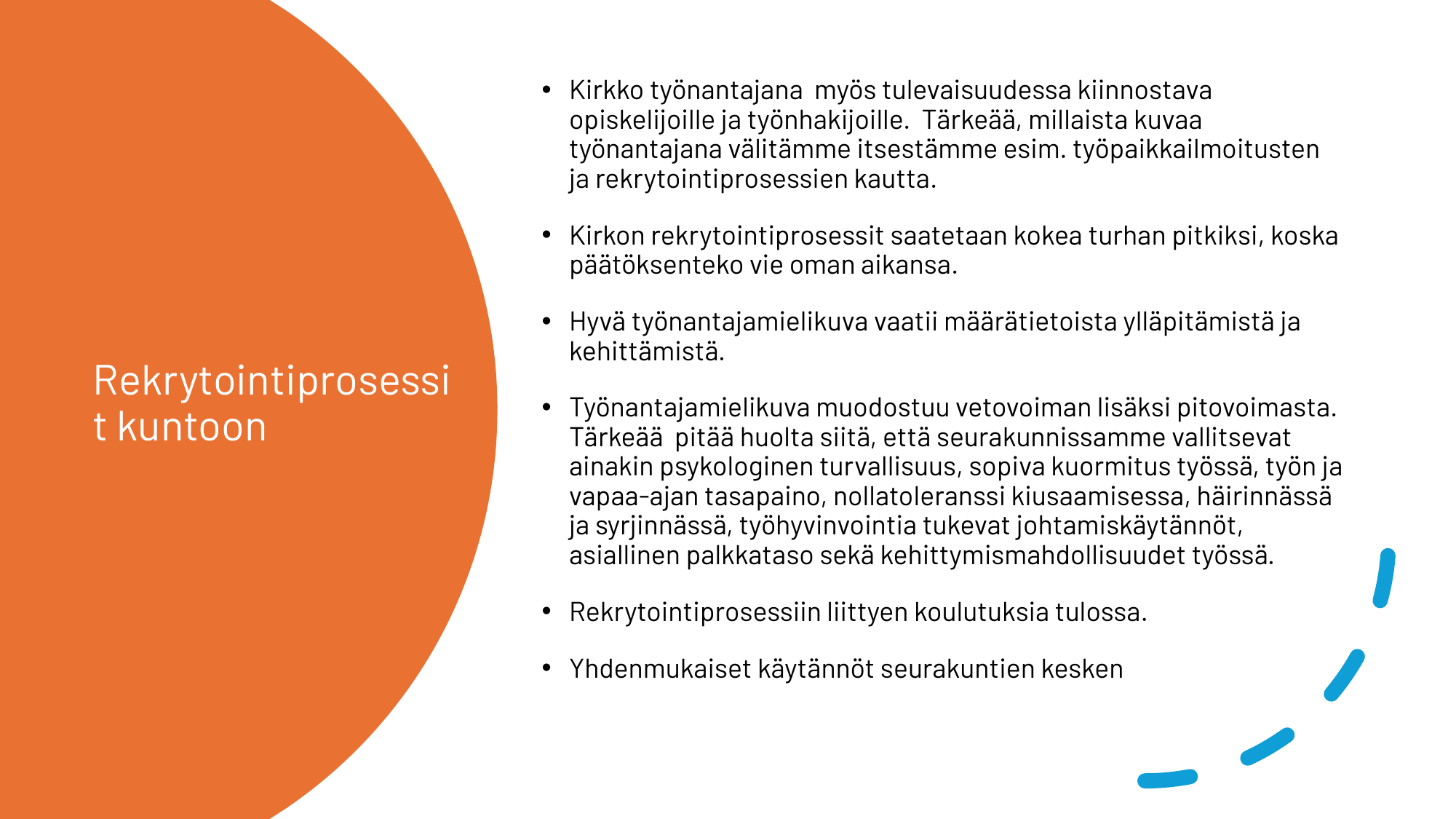

Kirkko työnantajana  myös tulevaisuudessa kiinnostava opiskelijoille ja työnhakijoille.  Tärkeää, millaista kuvaa työnantajana välitämme itsestämme esim. työpaikkailmoitusten ja rekrytointiprosessien kautta.
Kirkon rekrytointiprosessit saatetaan kokea turhan pitkiksi, koska päätöksenteko vie oman aikansa.
Hyvä työnantajamielikuva vaatii määrätietoista ylläpitämistä ja kehittämistä.
Työnantajamielikuva muodostuu vetovoiman lisäksi pitovoimasta. Tärkeää  pitää huolta siitä, että seurakunnissamme vallitsevat ainakin psykologinen turvallisuus, sopiva kuormitus työssä, työn ja vapaa-ajan tasapaino, nollatoleranssi kiusaamisessa, häirinnässä ja syrjinnässä, työhyvinvointia tukevat johtamiskäytännöt, asiallinen palkkataso sekä kehittymismahdollisuudet työssä.
Rekrytointiprosessiin liittyen koulutuksia tulossa.
Yhdenmukaiset käytännöt seurakuntien kesken

# Rekrytointiprosessit kuntoon